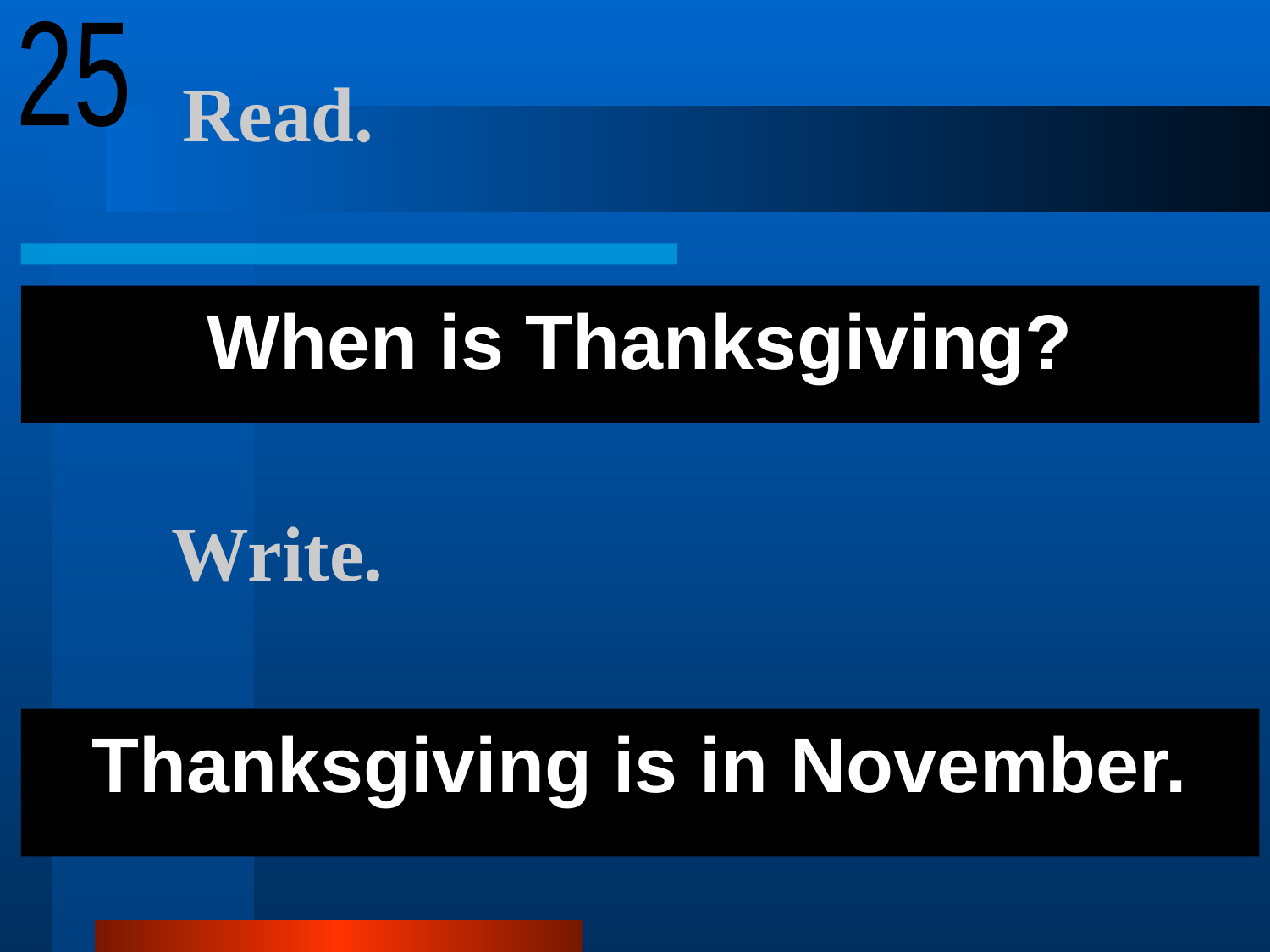

25
# Read.
When is Thanksgiving?
Write.
Thanksgiving is in November.